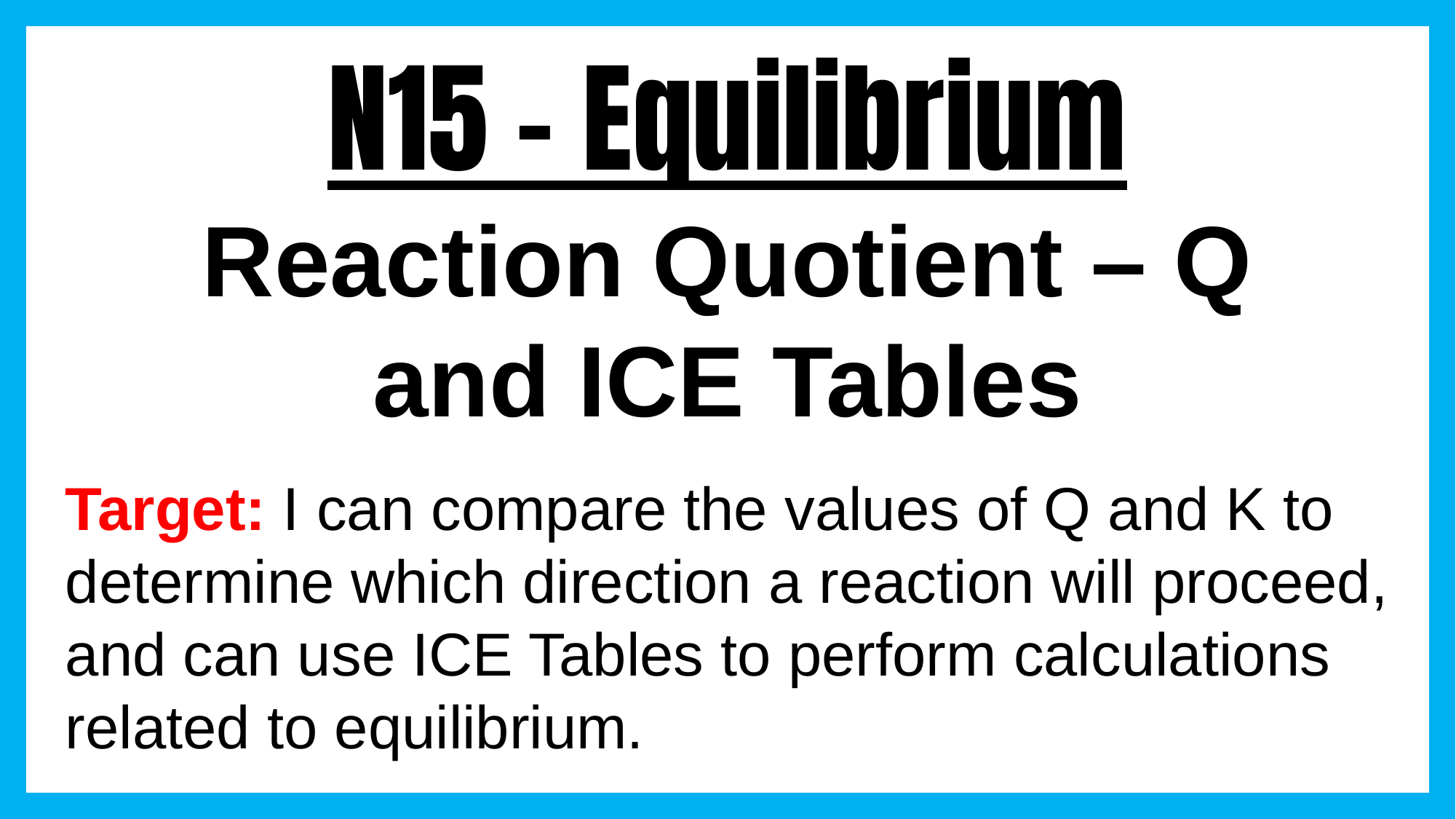

# N15 - Equilibrium
Reaction Quotient – Q
and ICE Tables
Target: I can compare the values of Q and K to determine which direction a reaction will proceed, and can use ICE Tables to perform calculations related to equilibrium.